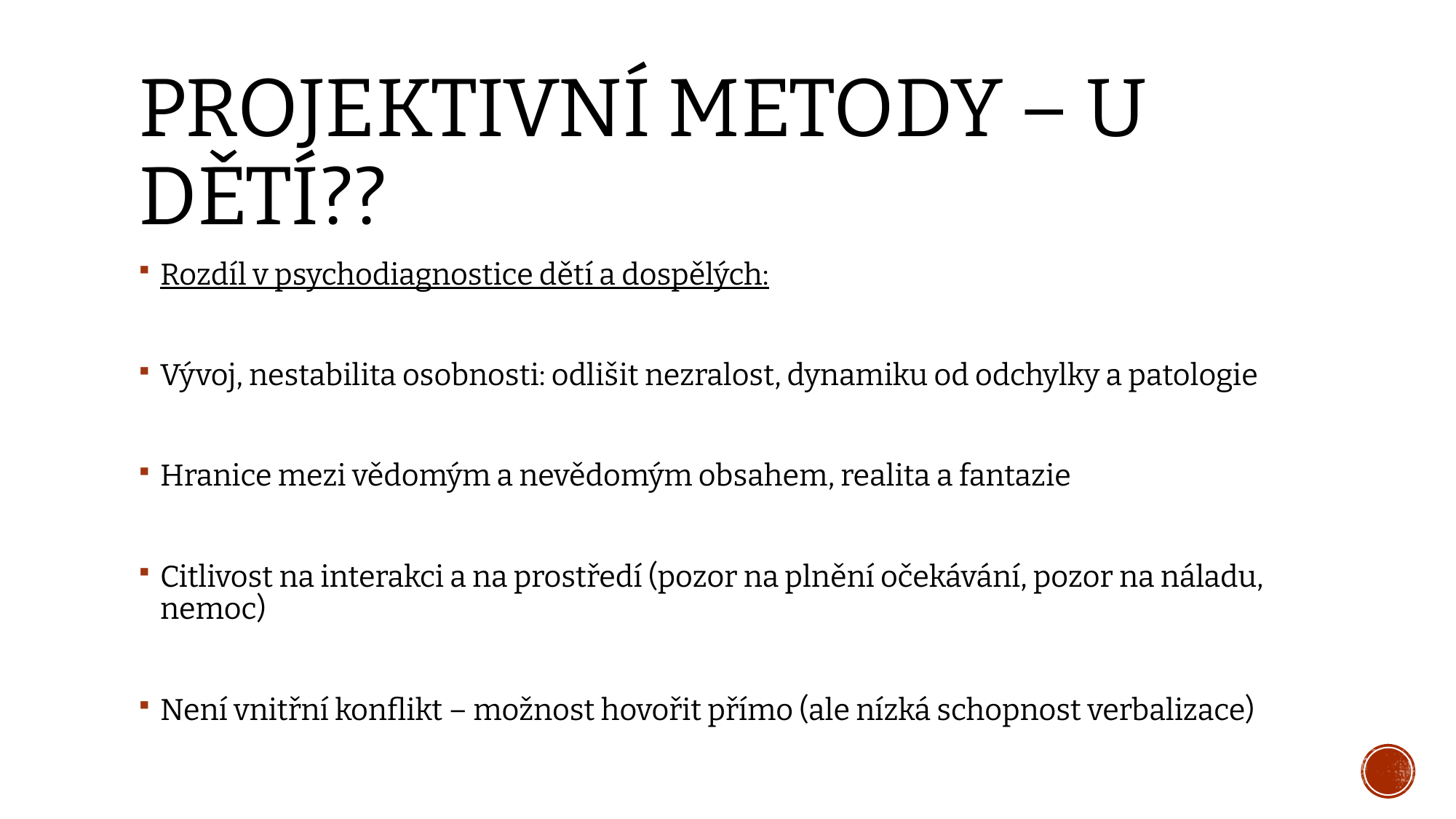

# Projektivní metody – u dětí??
Rozdíl v psychodiagnostice dětí a dospělých:

Vývoj, nestabilita osobnosti: odlišit nezralost, dynamiku od odchylky a patologie

Hranice mezi vědomým a nevědomým obsahem, realita a fantazie

Citlivost na interakci a na prostředí (pozor na plnění očekávání, pozor na náladu, nemoc)

Není vnitřní konflikt – možnost hovořit přímo (ale nízká schopnost verbalizace)